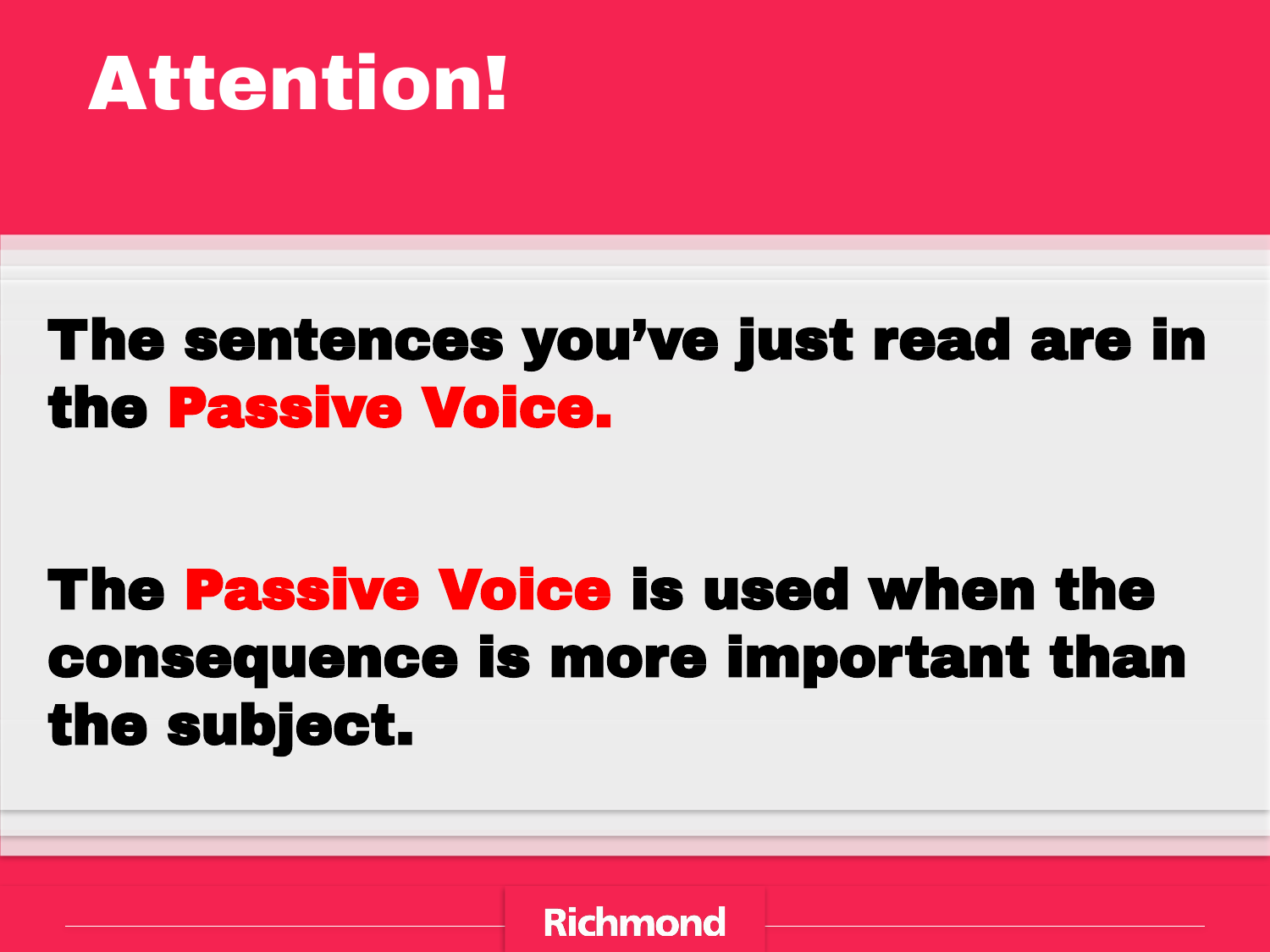

Attention!

The sentences you’ve just read are in the Passive Voice.
The Passive Voice is used when the consequence is more important than the subject.